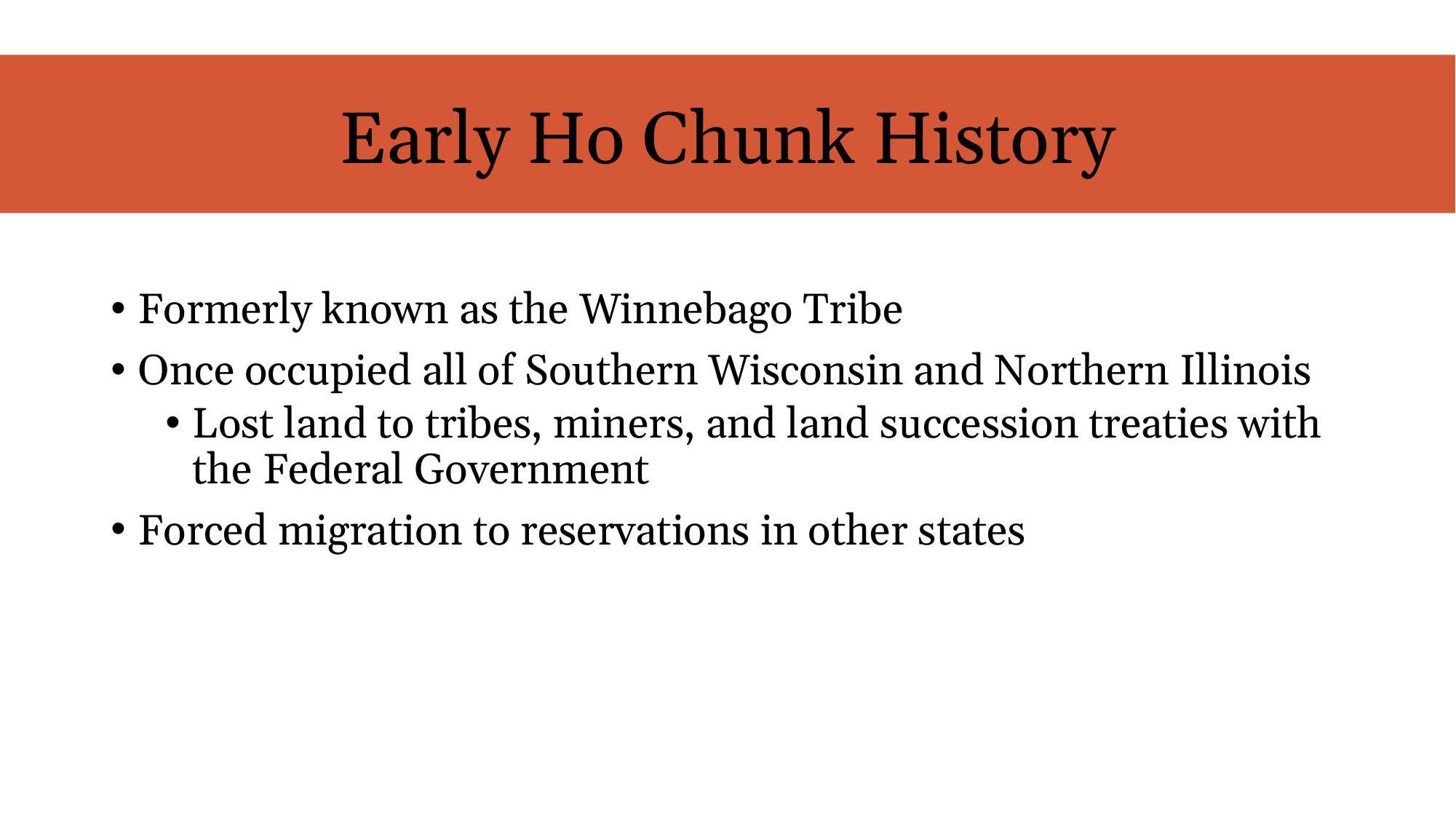

Early Ho Chunk History
Formerly known as the Winnebago Tribe
Once occupied all of Southern Wisconsin and Northern Illinois
Lost land to tribes, miners, and land succession treaties with the Federal Government
Forced migration to reservations in other states